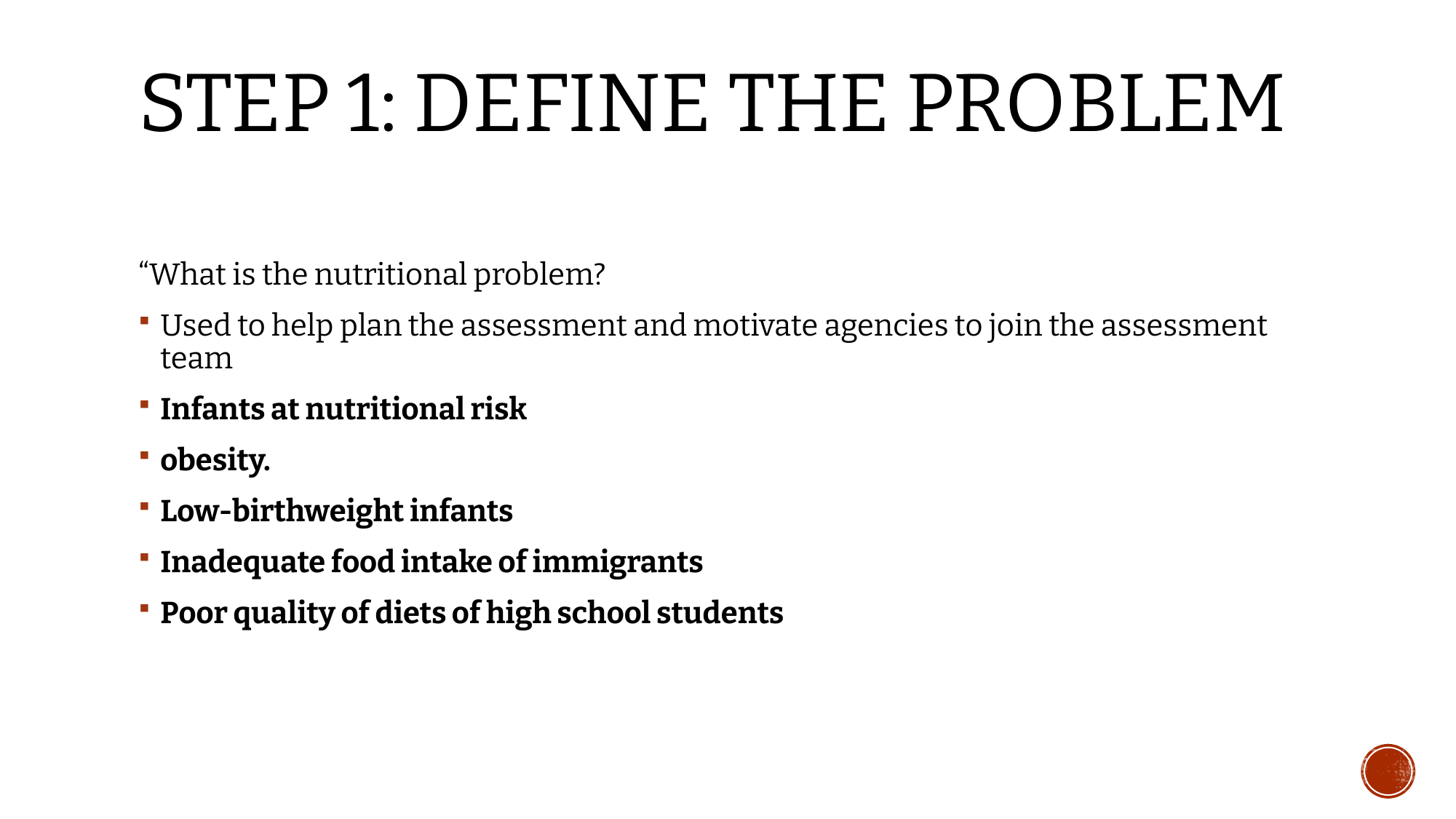

# Step 1: Define the problem
“What is the nutritional problem?
Used to help plan the assessment and motivate agencies to join the assessment team
Infants at nutritional risk
obesity.
Low-birthweight infants
Inadequate food intake of immigrants
Poor quality of diets of high school students